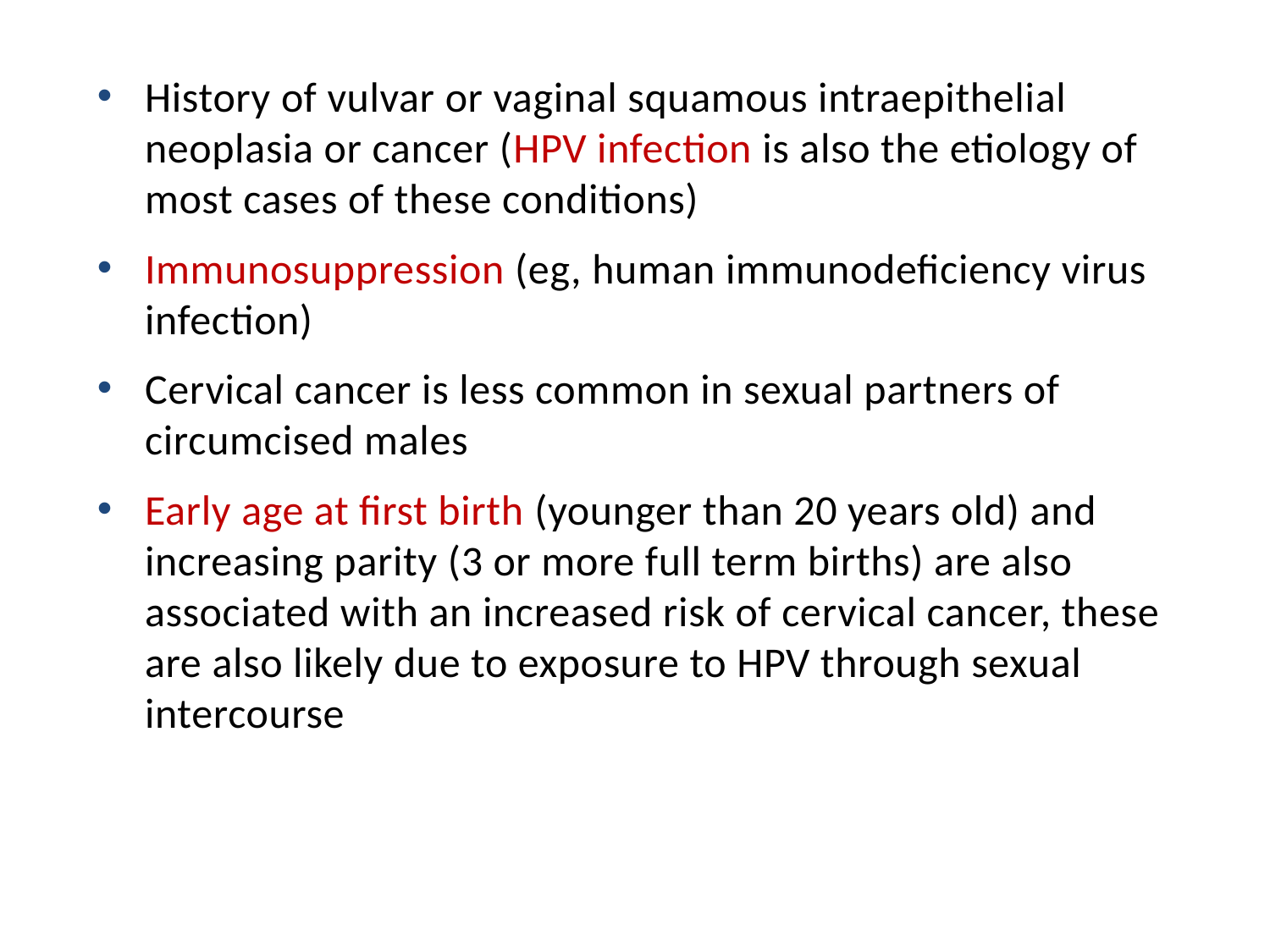

History of vulvar or vaginal squamous intraepithelial neoplasia or cancer (HPV infection is also the etiology of most cases of these conditions)
Immunosuppression (eg, human immunodeficiency virus infection)
Cervical cancer is less common in sexual partners of circumcised males
Early age at first birth (younger than 20 years old) and increasing parity (3 or more full term births) are also associated with an increased risk of cervical cancer, these are also likely due to exposure to HPV through sexual intercourse